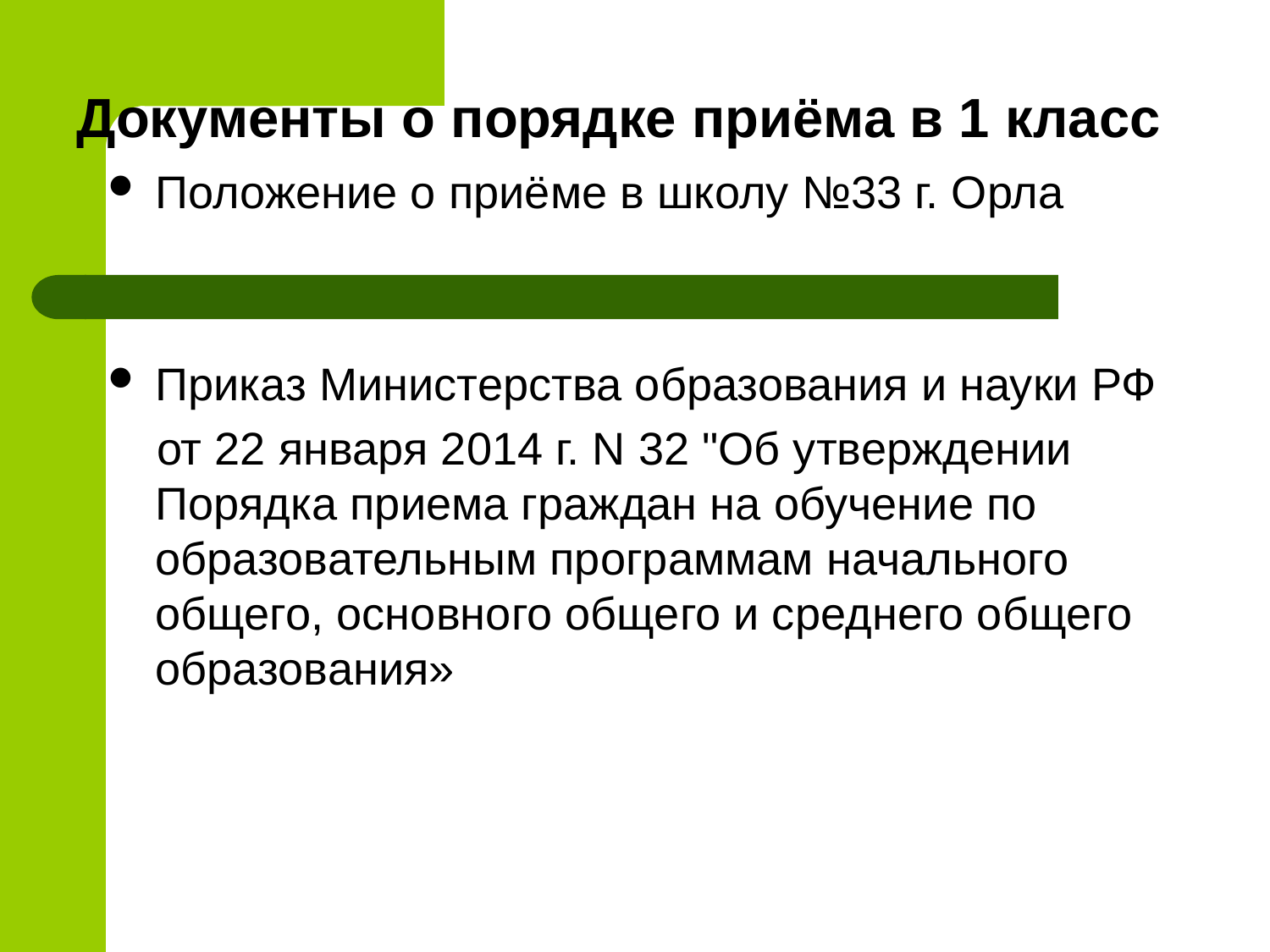

# Документы о порядке приёма в 1 класс
Положение о приёме в школу №33 г. Орла

Приказ Министерства образования и науки РФ
от 22 января 2014 г. N 32 "Об утверждении Порядка приема граждан на обучение по образовательным программам начального общего, основного общего и среднего общего образования»